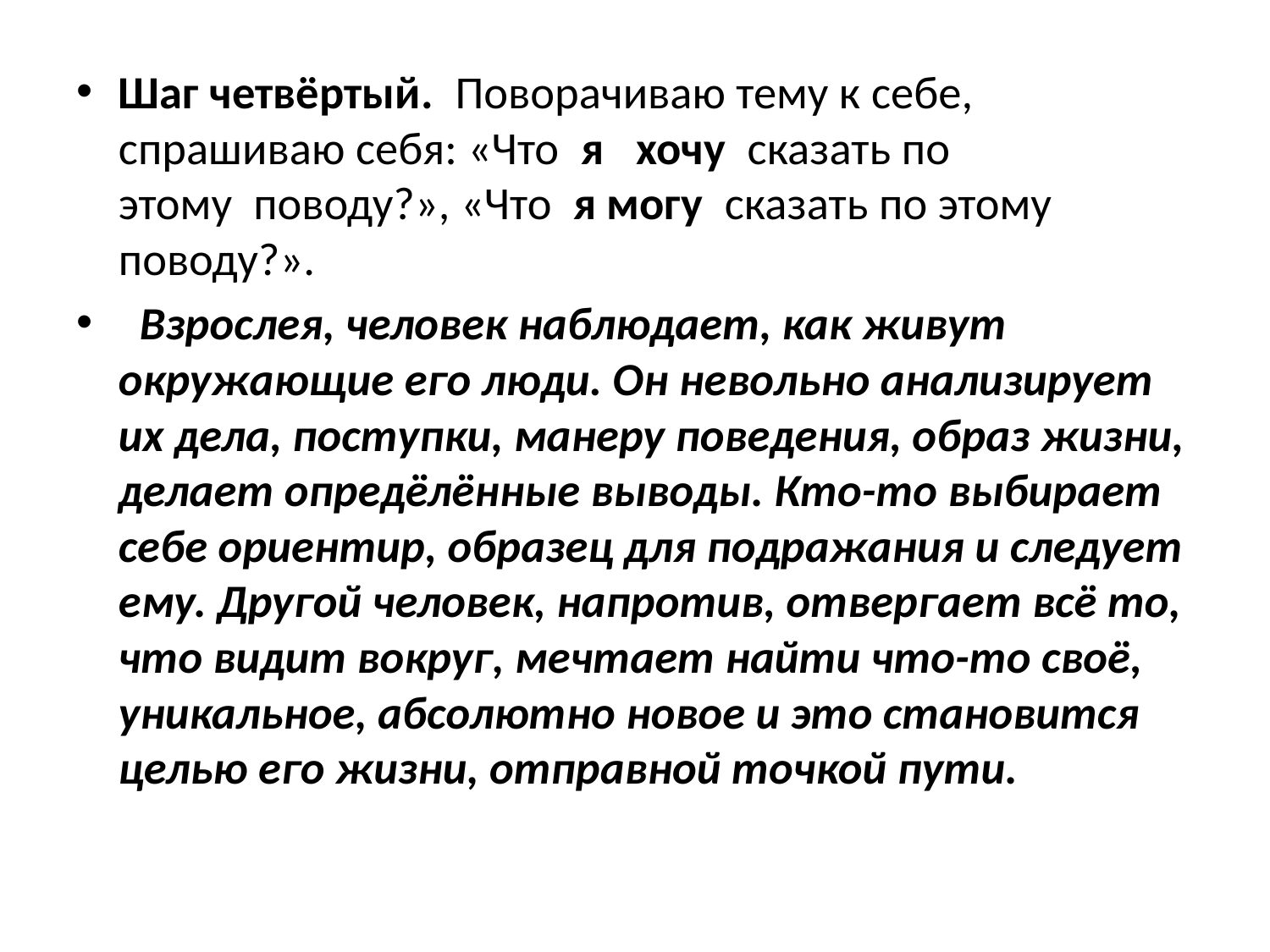

Шаг четвёртый.  Поворачиваю тему к себе, спрашиваю себя: «Что  я   хочу  сказать по этому  поводу?», «Что  я могу  сказать по этому поводу?».
  Взрослея, человек наблюдает, как живут окружающие его люди. Он невольно анализирует их дела, поступки, манеру поведения, образ жизни, делает опредёлённые выводы. Кто-то выбирает себе ориентир, образец для подражания и следует ему. Другой человек, напротив, отвергает всё то, что видит вокруг, мечтает найти что-то своё, уникальное, абсолютно новое и это становится целью его жизни, отправной точкой пути.